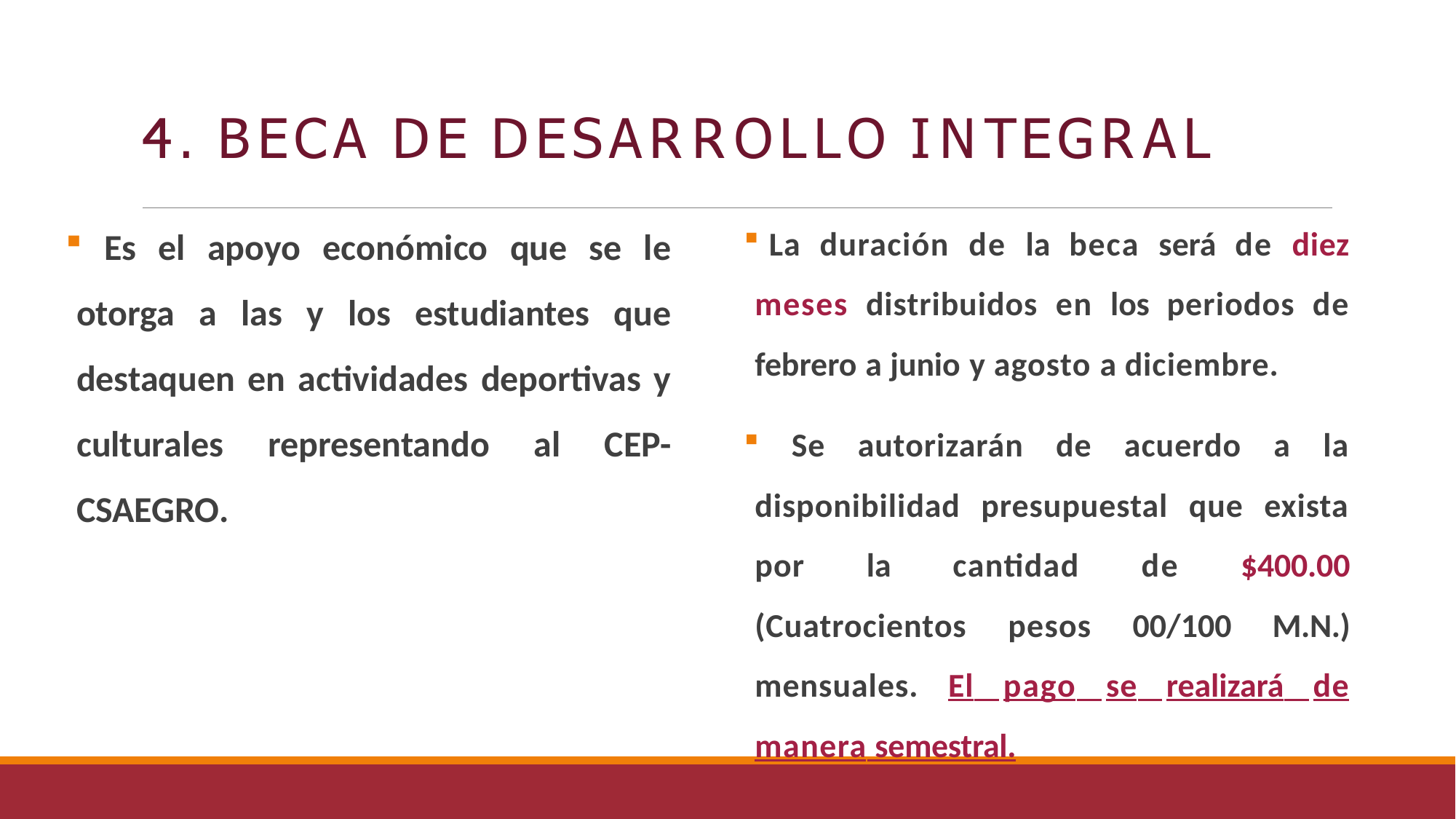

# 4. BECA DE DESARROLLO INTEGRAL
 Es el apoyo económico que se le otorga a las y los estudiantes que destaquen en actividades deportivas y culturales representando al CEP-CSAEGRO.
 La  duración  de  la  beca  será  de  diez meses distribuidos en los periodos de febrero a junio y agosto a diciembre.
 Se autorizarán de acuerdo a la disponibilidad presupuestal que exista por    la    cantidad    de    $400.00 (Cuatrocientos   pesos   00/100   M.N.) mensuales.  El  pago  se  realizará  de manera semestral.